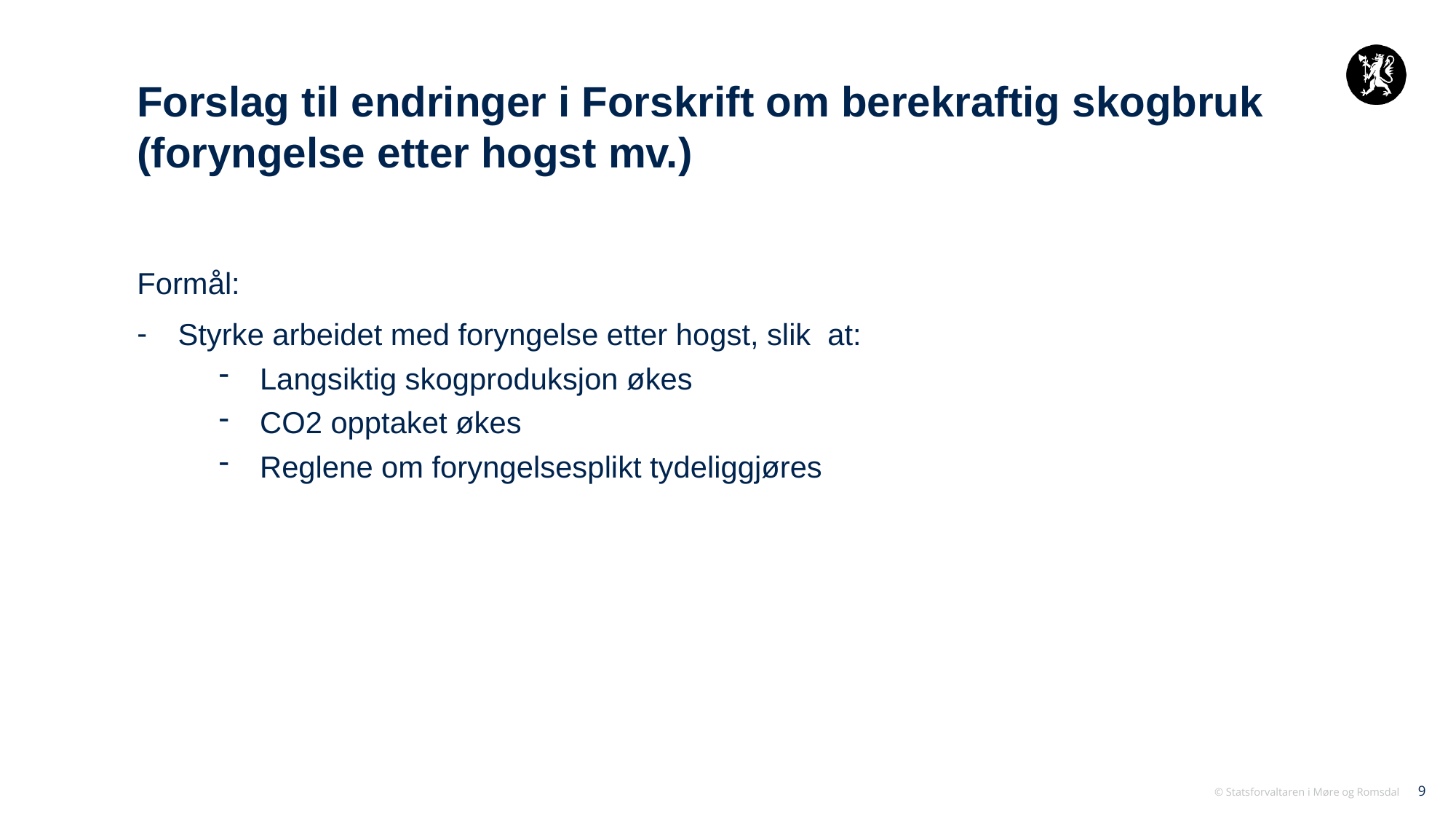

# Forslag til endringer i Forskrift om berekraftig skogbruk (foryngelse etter hogst mv.)
Formål:
Styrke arbeidet med foryngelse etter hogst, slik  at:
Langsiktig skogproduksjon økes
CO2 opptaket økes
Reglene om foryngelsesplikt tydeliggjøres